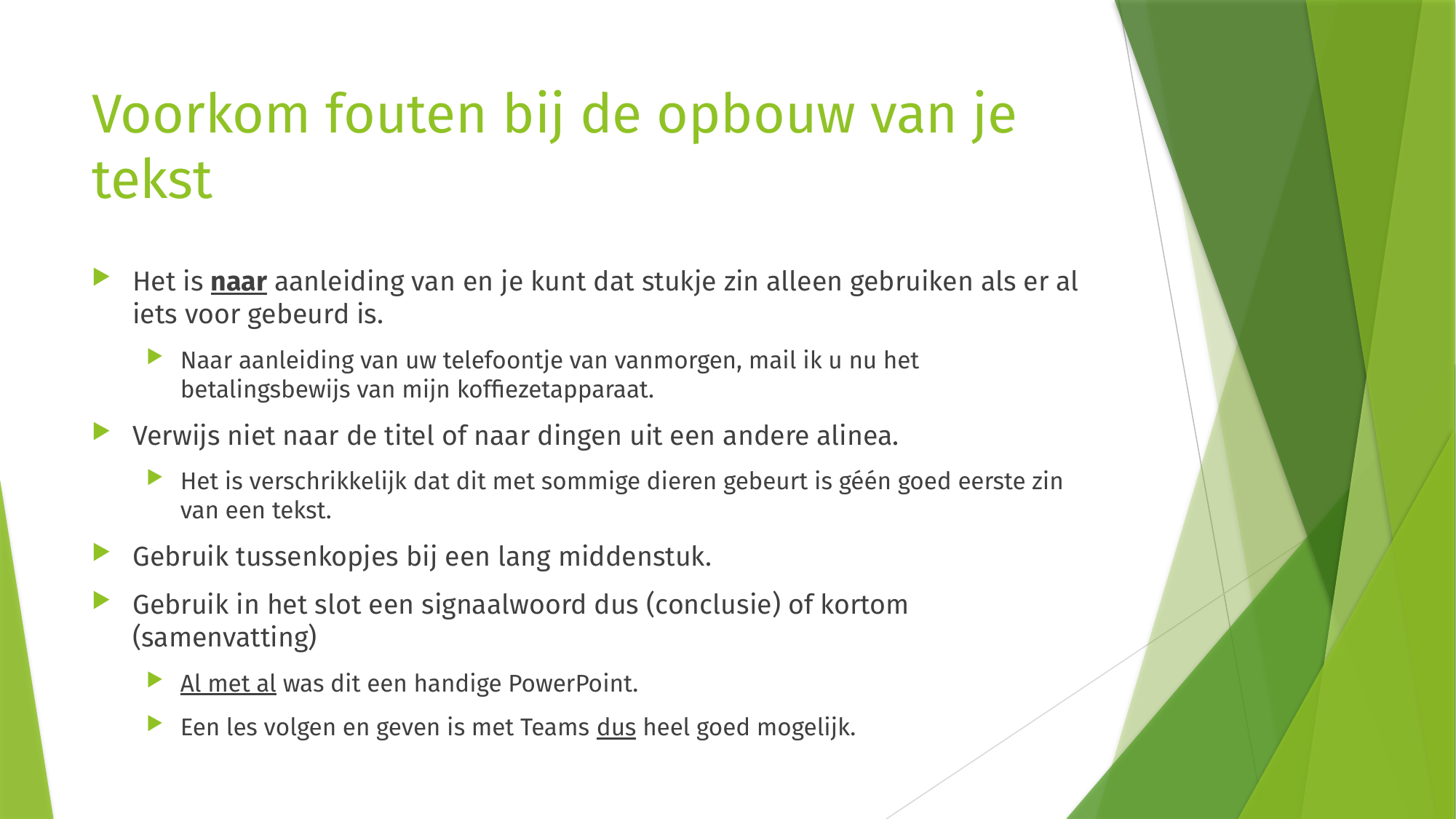

# Voorkom fouten bij de opbouw van je tekst
Het is naar aanleiding van en je kunt dat stukje zin alleen gebruiken als er al iets voor gebeurd is.
Naar aanleiding van uw telefoontje van vanmorgen, mail ik u nu het betalingsbewijs van mijn koffiezetapparaat.
Verwijs niet naar de titel of naar dingen uit een andere alinea.
Het is verschrikkelijk dat dit met sommige dieren gebeurt is géén goed eerste zin van een tekst.
Gebruik tussenkopjes bij een lang middenstuk.
Gebruik in het slot een signaalwoord dus (conclusie) of kortom (samenvatting)
Al met al was dit een handige PowerPoint.
Een les volgen en geven is met Teams dus heel goed mogelijk.